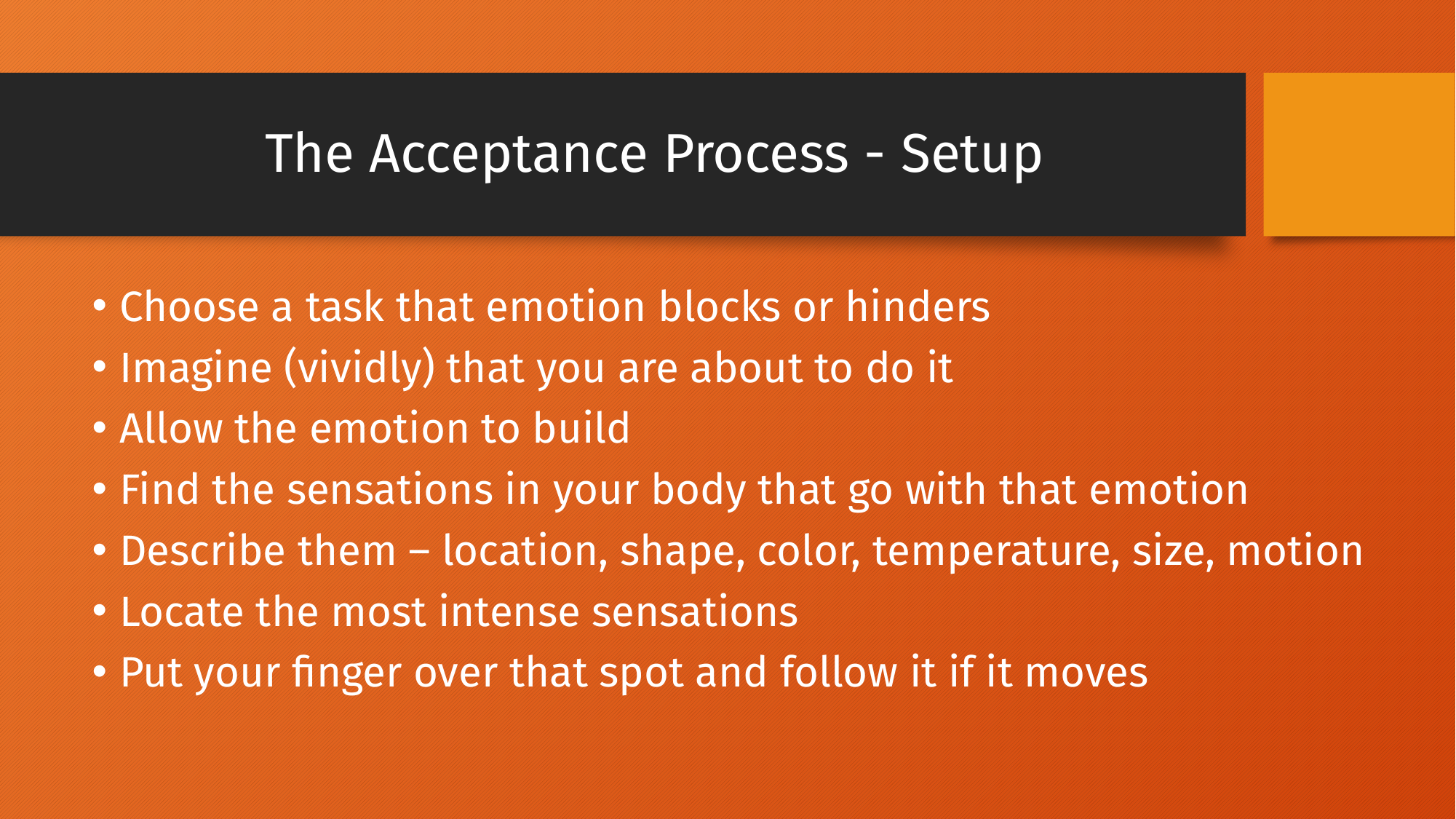

# The Acceptance Process - Setup
Choose a task that emotion blocks or hinders
Imagine (vividly) that you are about to do it
Allow the emotion to build
Find the sensations in your body that go with that emotion
Describe them – location, shape, color, temperature, size, motion
Locate the most intense sensations
Put your finger over that spot and follow it if it moves